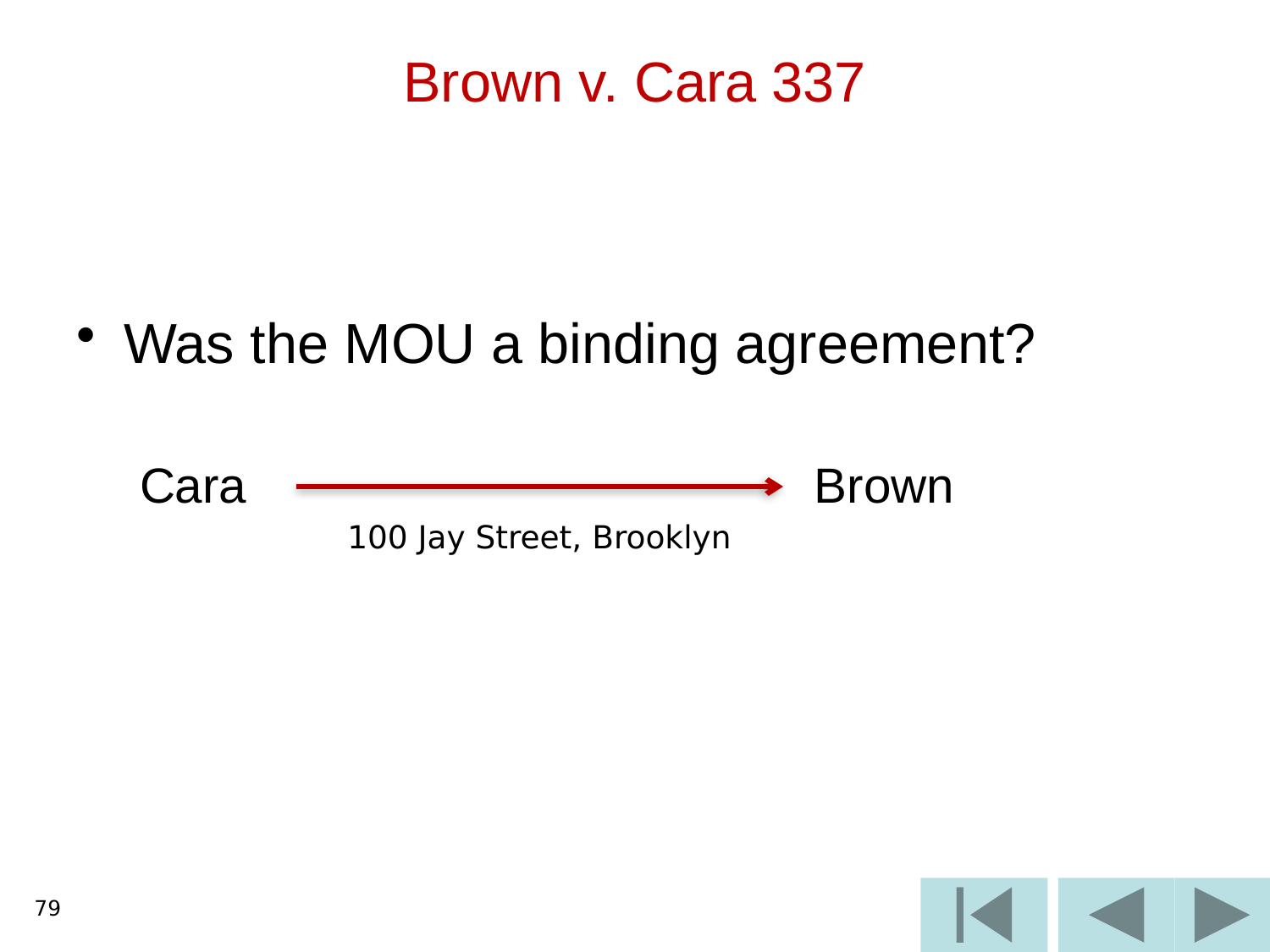

# Brown v. Cara 337

Was the MOU a binding agreement?

Cara	      				Brown
100 Jay Street, Brooklyn
79